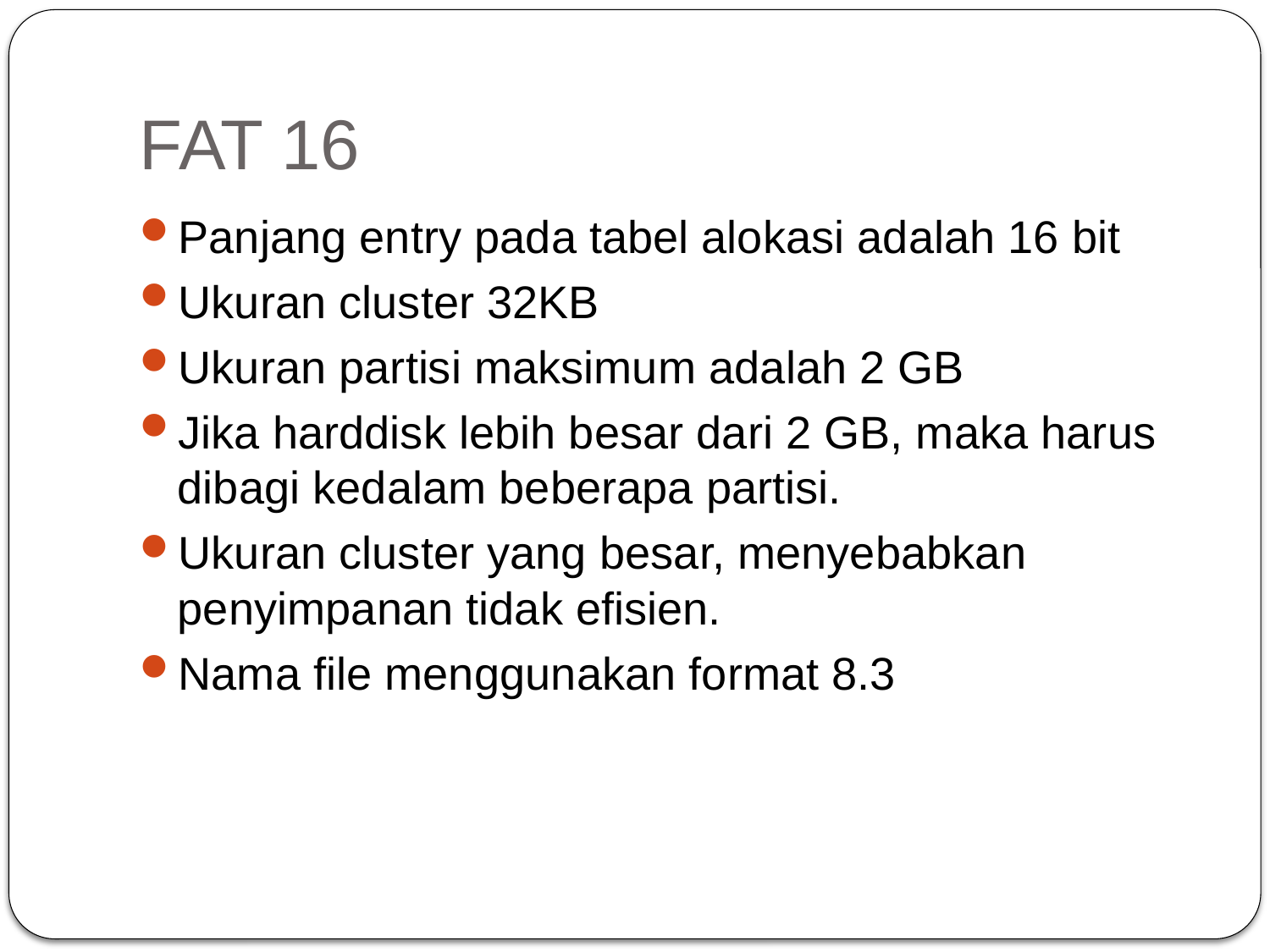

# FAT 16
Panjang entry pada tabel alokasi adalah 16 bit
Ukuran cluster 32KB
Ukuran partisi maksimum adalah 2 GB
Jika harddisk lebih besar dari 2 GB, maka harus dibagi kedalam beberapa partisi.
Ukuran cluster yang besar, menyebabkan penyimpanan tidak efisien.
Nama file menggunakan format 8.3